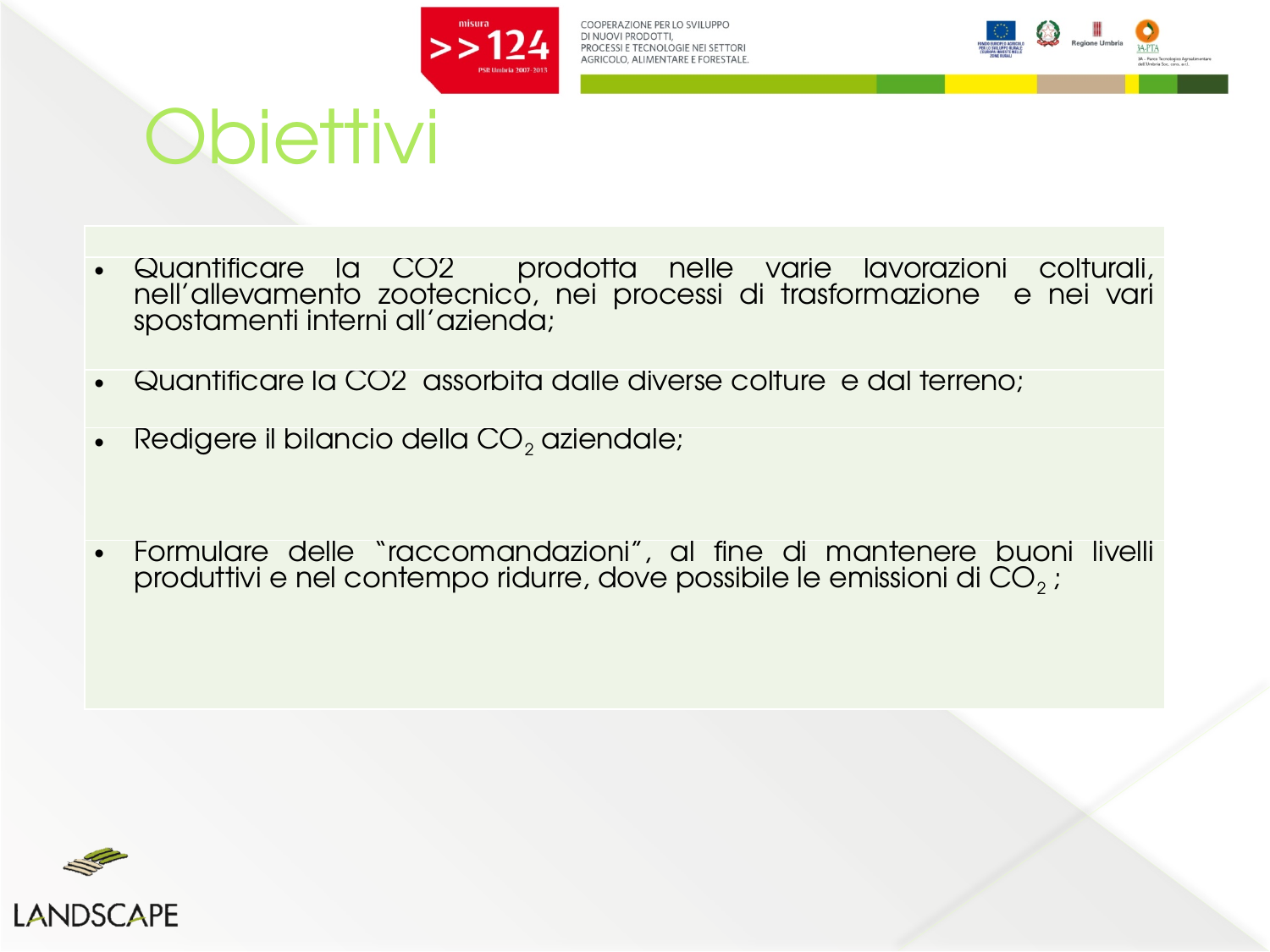

# Obiettivi
|  |
| --- |
| Quantificare la CO2 prodotta nelle varie lavorazioni colturali, nell’allevamento zootecnico, nei processi di trasformazione e nei vari spostamenti interni all’azienda; |
| Quantificare la CO2 assorbita dalle diverse colture e dal terreno; |
| Redigere il bilancio della CO2 aziendale; |
| Formulare delle “raccomandazioni”, al fine di mantenere buoni livelli produttivi e nel contempo ridurre, dove possibile le emissioni di CO2 ; |